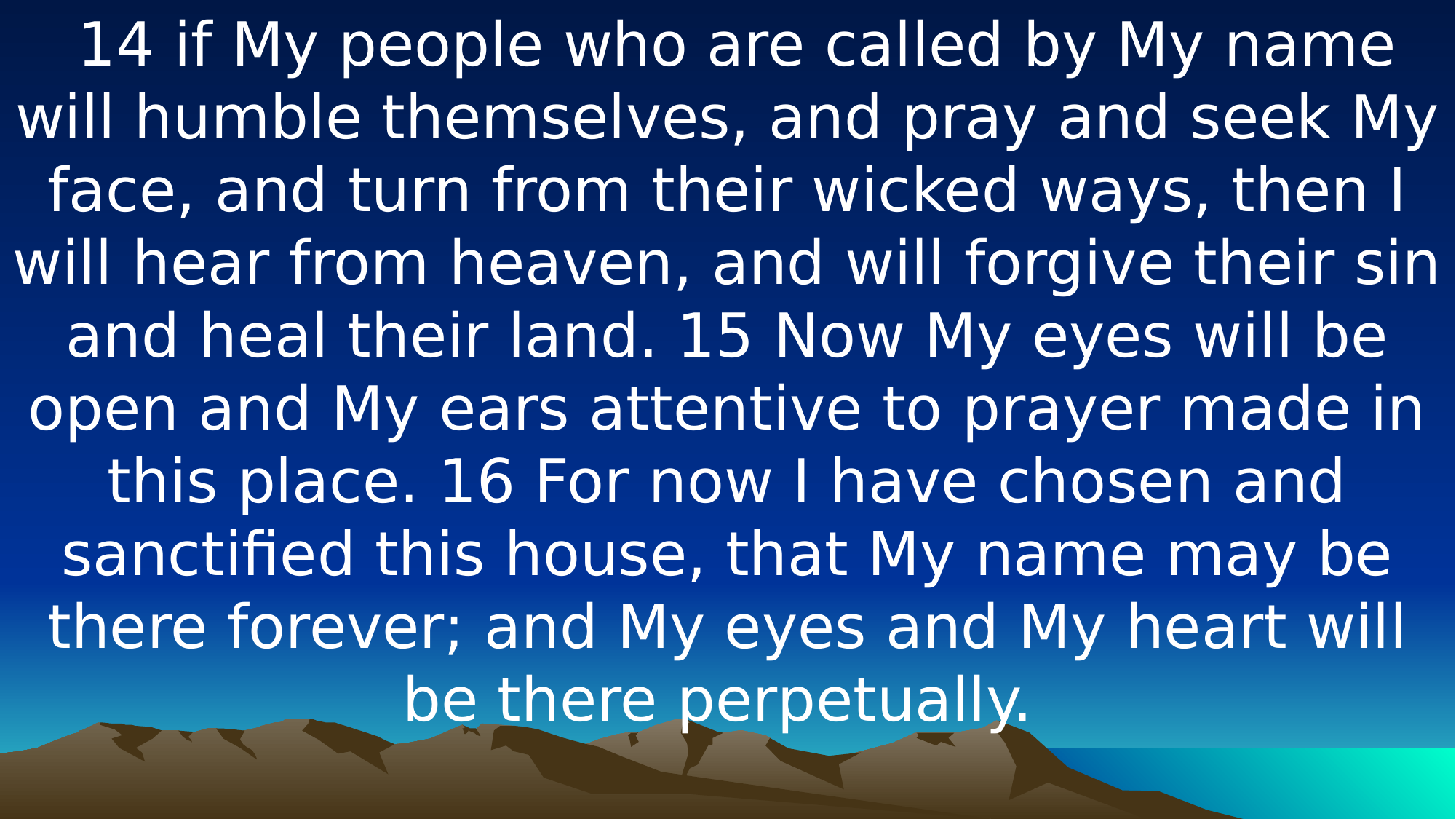

14 if My people who are called by My name will humble themselves, and pray and seek My face, and turn from their wicked ways, then I will hear from heaven, and will forgive their sin and heal their land. 15 Now My eyes will be open and My ears attentive to prayer made in this place. 16 For now I have chosen and sanctified this house, that My name may be there forever; and My eyes and My heart will be there perpetually.